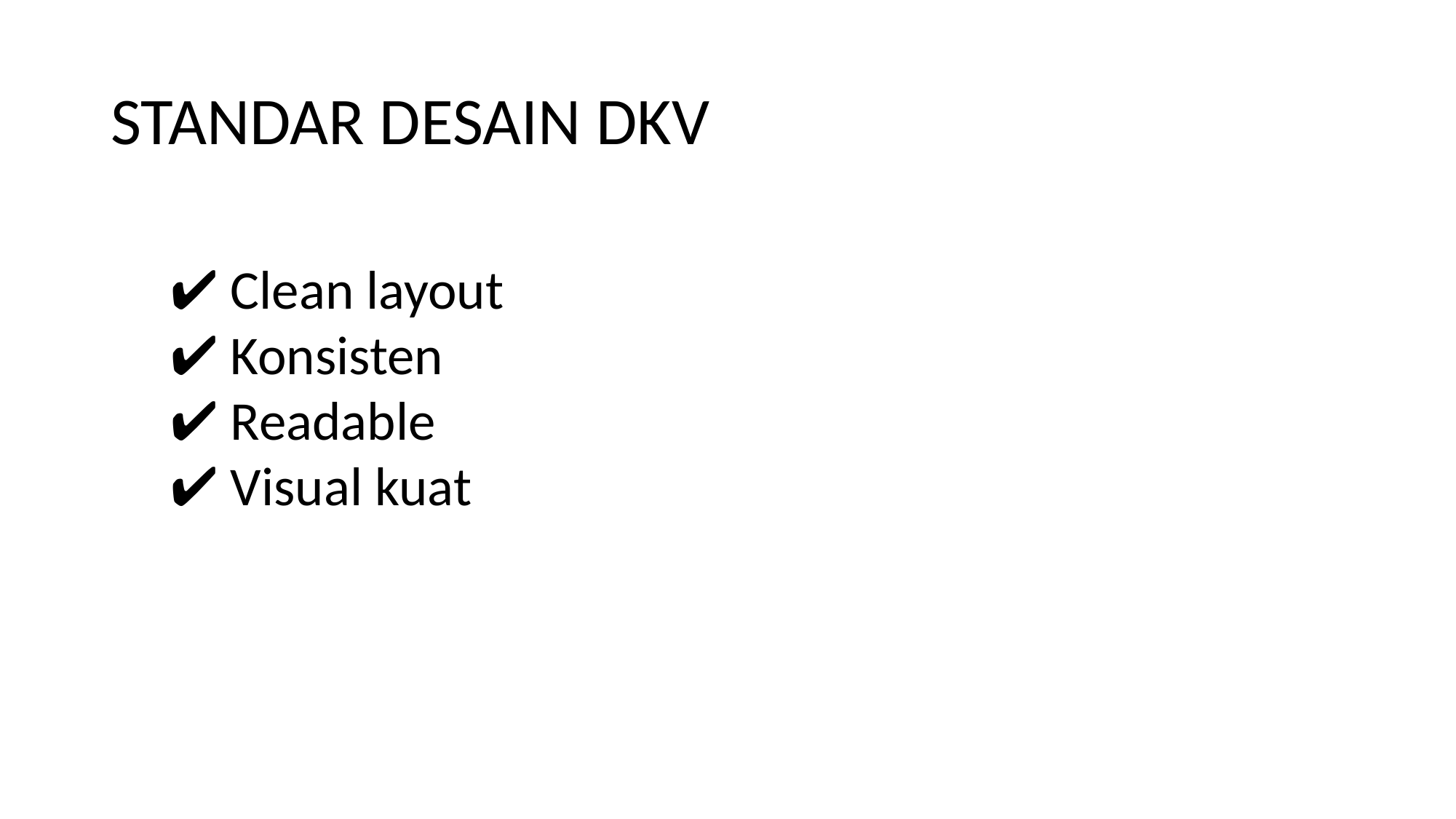

# STANDAR DESAIN DKV
✔ Clean layout
✔ Konsisten
✔ Readable
✔ Visual kuat